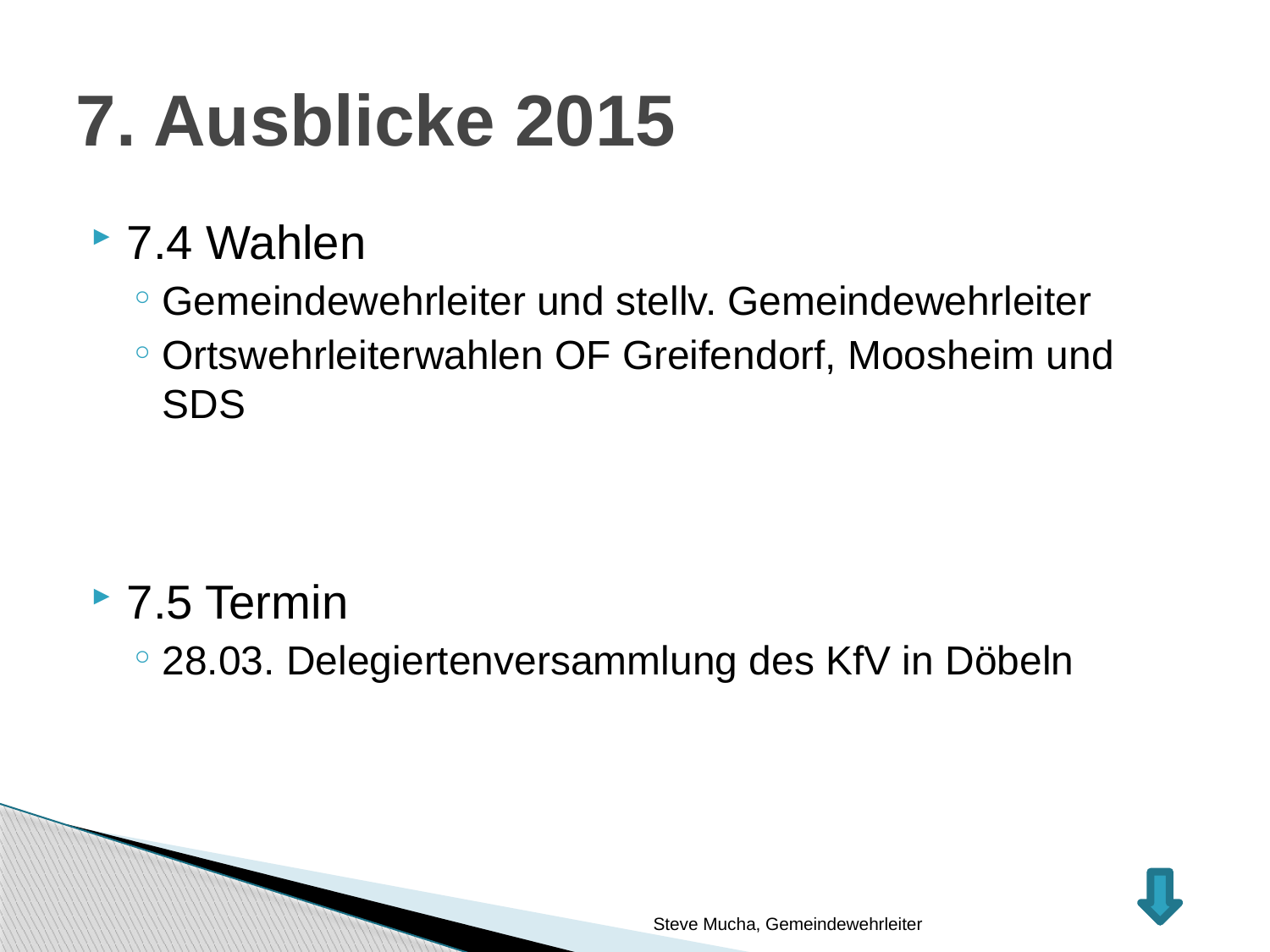

# 7. Ausblicke 2015
7.4 Wahlen
Gemeindewehrleiter und stellv. Gemeindewehrleiter
Ortswehrleiterwahlen OF Greifendorf, Moosheim und SDS

7.5 Termin
28.03. Delegiertenversammlung des KfV in Döbeln

Steve Mucha, Gemeindewehrleiter